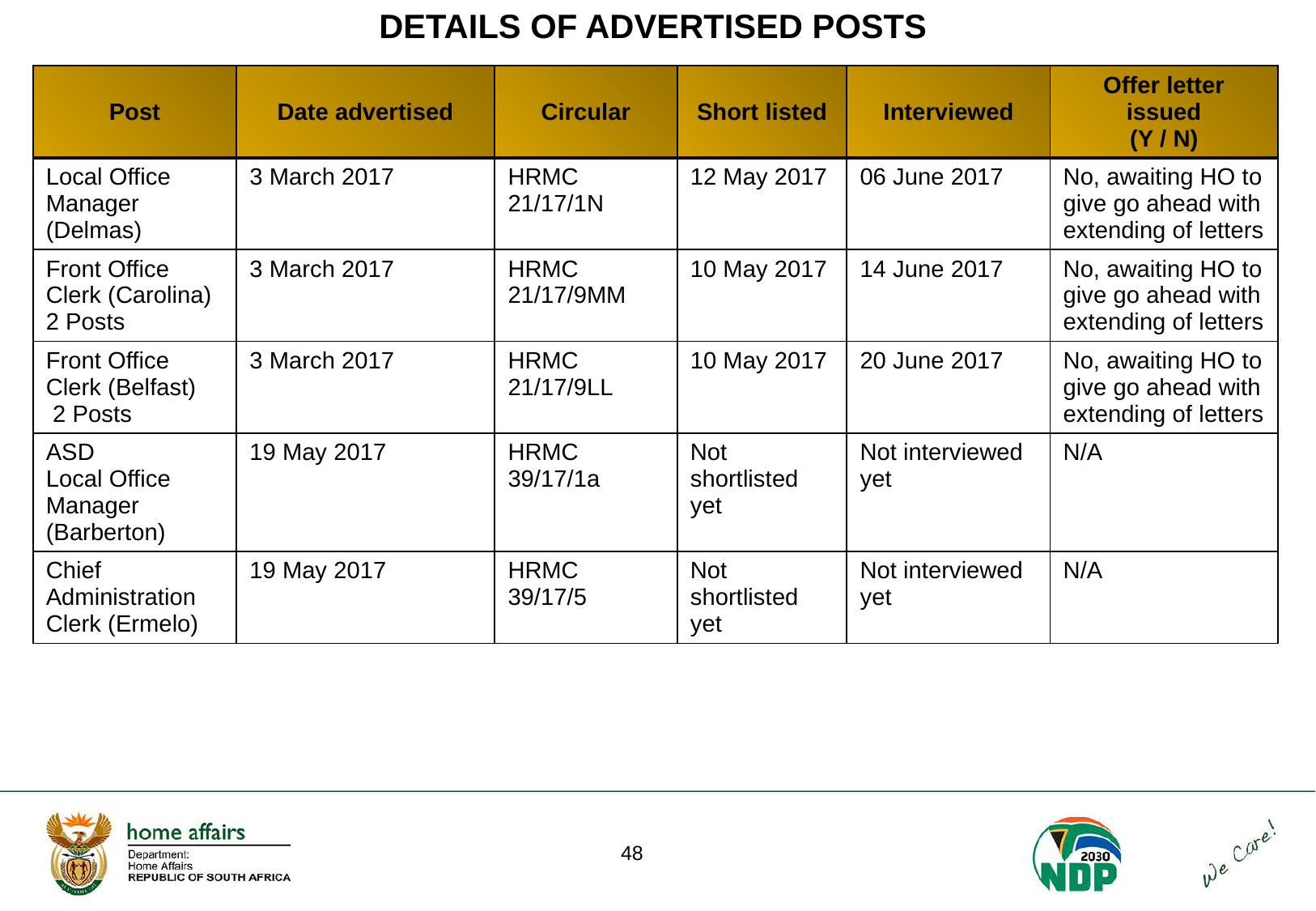

# DETAILS OF ADVERTISED POSTS
| Post | Date advertised | Circular | Short listed | Interviewed | Offer letter issued (Y / N) |
| --- | --- | --- | --- | --- | --- |
| Local Office Manager (Delmas) | 3 March 2017 | HRMC 21/17/1N | 12 May 2017 | 06 June 2017 | No, awaiting HO to give go ahead with extending of letters |
| Front Office Clerk (Carolina) 2 Posts | 3 March 2017 | HRMC 21/17/9MM | 10 May 2017 | 14 June 2017 | No, awaiting HO to give go ahead with extending of letters |
| Front Office Clerk (Belfast) 2 Posts | 3 March 2017 | HRMC 21/17/9LL | 10 May 2017 | 20 June 2017 | No, awaiting HO to give go ahead with extending of letters |
| ASD Local Office Manager (Barberton) | 19 May 2017 | HRMC 39/17/1a | Not shortlisted yet | Not interviewed yet | N/A |
| Chief Administration Clerk (Ermelo) | 19 May 2017 | HRMC 39/17/5 | Not shortlisted yet | Not interviewed yet | N/A |
48